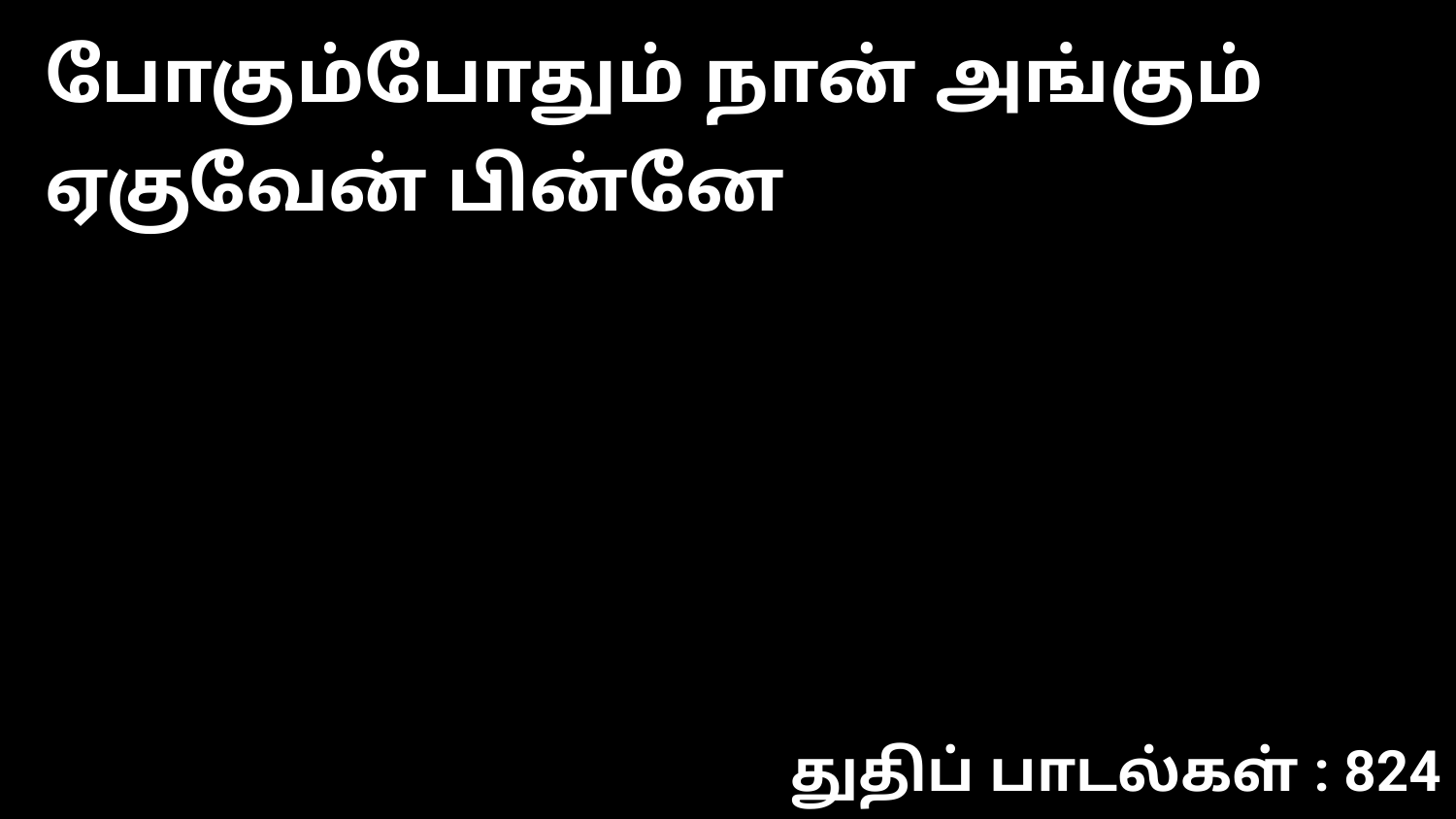

போகும்போதும் நான் அங்கும் ஏகுவேன் பின்னே
துதிப் பாடல்கள் : 824